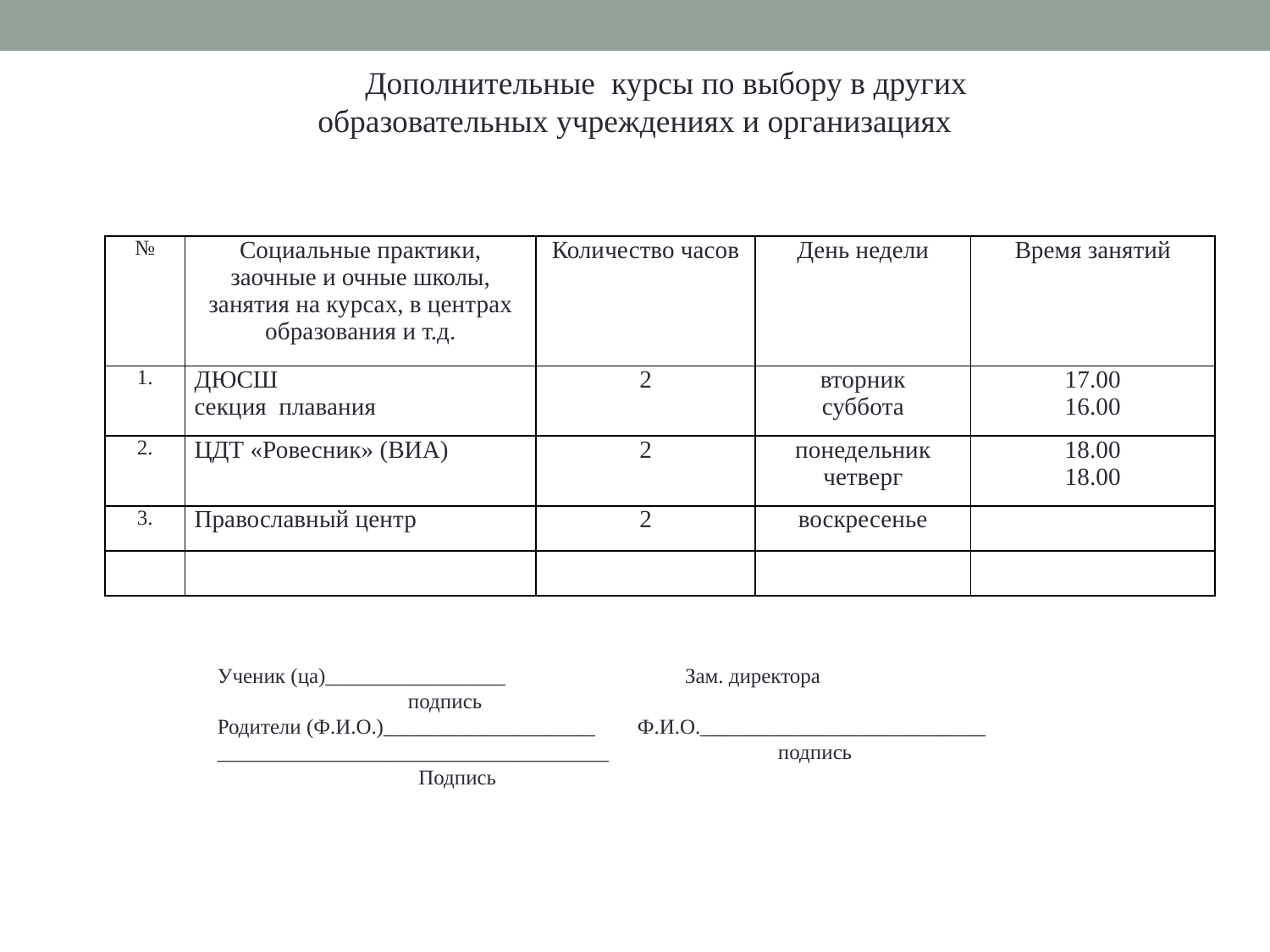

Дополнительные  курсы по выбору в других образовательных учреждениях и организациях
| № | Социальные практики, заочные и очные школы, занятия на курсах, в центрах образования и т.д. | Количество часов | День недели | Время занятий |
| --- | --- | --- | --- | --- |
| 1. | ДЮСШ секция плавания | 2 | вторник суббота | 17.00 16.00 |
| 2. | ЦДТ «Ровесник» (ВИА) | 2 | понедельник четверг | 18.00 18.00 |
| 3. | Православный центр | 2 | воскресенье |  |
|  |  |  |  |  |
Ученик (ца)_________________                                  Зам. директора
                                    подпись
Родители (Ф.И.О.)____________________        Ф.И.О.___________________________
_____________________________________                                подпись
                                      Подпись